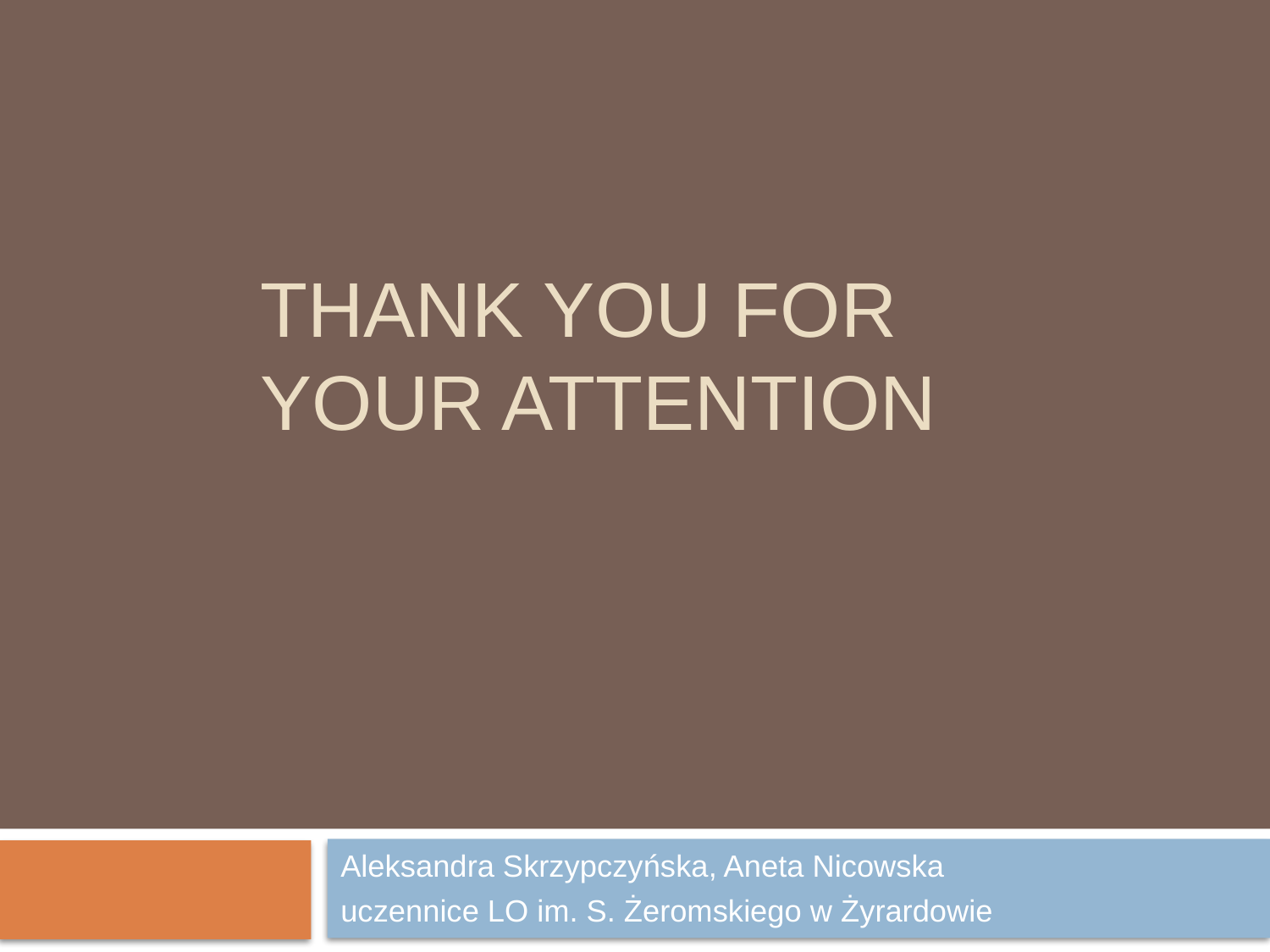

# Thank you for your attention
Aleksandra Skrzypczyńska, Aneta Nicowska
uczennice LO im. S. Żeromskiego w Żyrardowie